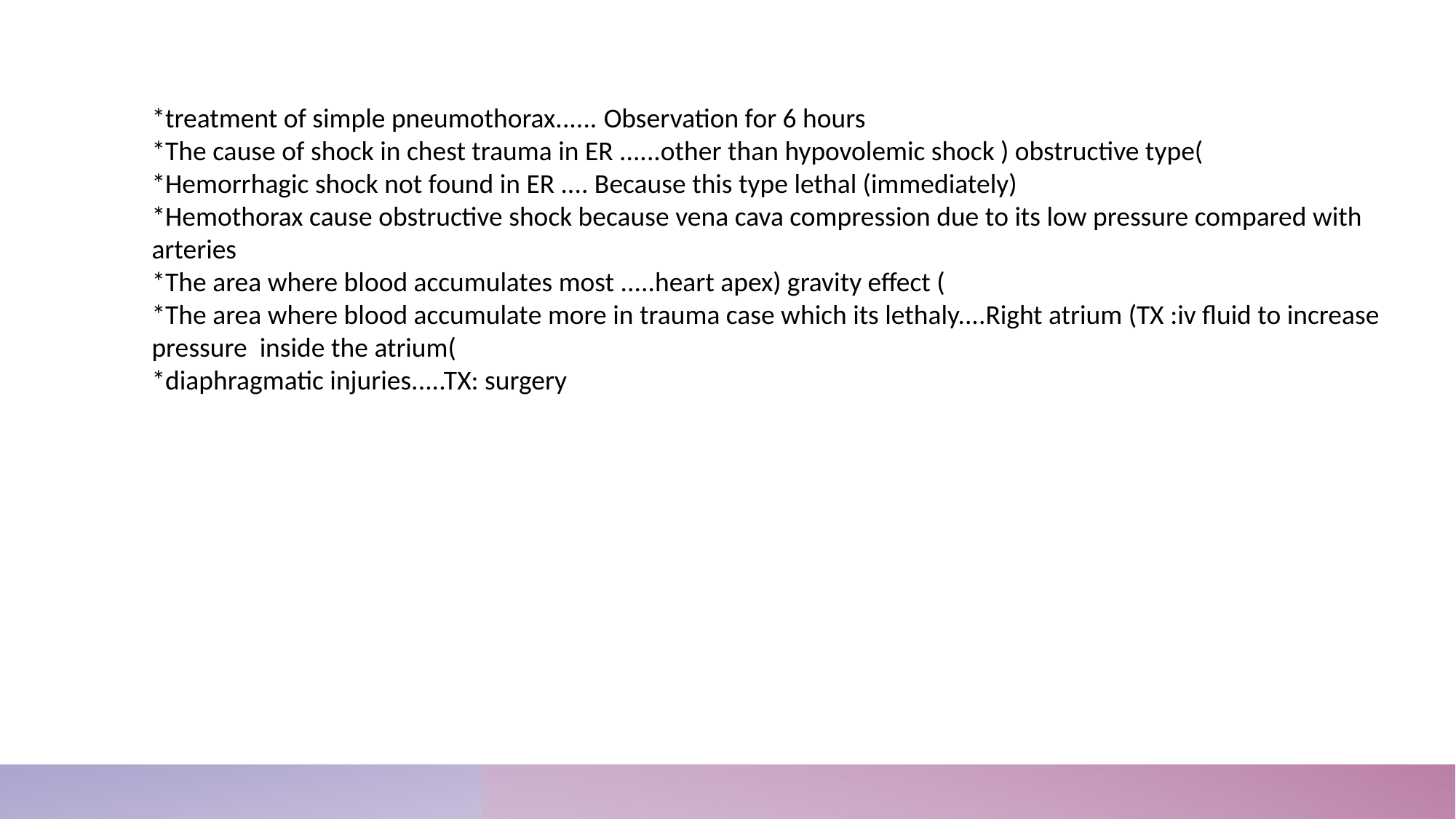

*treatment of simple pneumothorax...... Observation for 6 hours
*The cause of shock in chest trauma in ER ......other than hypovolemic shock ) obstructive type(
*Hemorrhagic shock not found in ER .... Because this type lethal (immediately)
*Hemothorax cause obstructive shock because vena cava compression due to its low pressure compared with arteries
*The area where blood accumulates most .....heart apex) gravity effect (
*The area where blood accumulate more in trauma case which its lethaly....Right atrium (TX :iv fluid to increase pressure  inside the atrium(
*diaphragmatic injuries.....TX: surgery

#